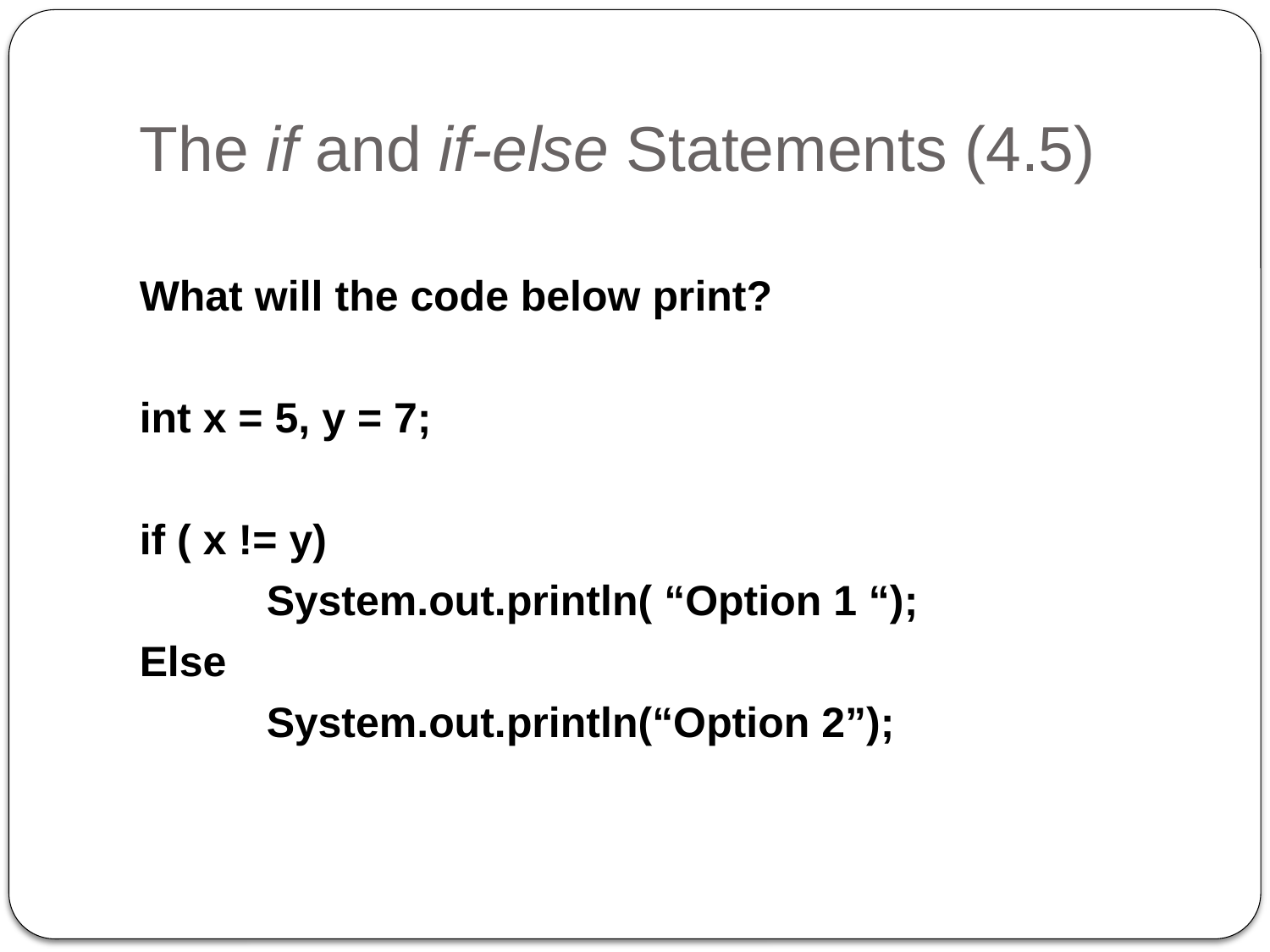

# The if and if-else Statements (4.5)

What will the code below print?

int x = 5, y = 7;

if ( x != y)
	System.out.println( “Option 1 “);
Else
	System.out.println(“Option 2”);